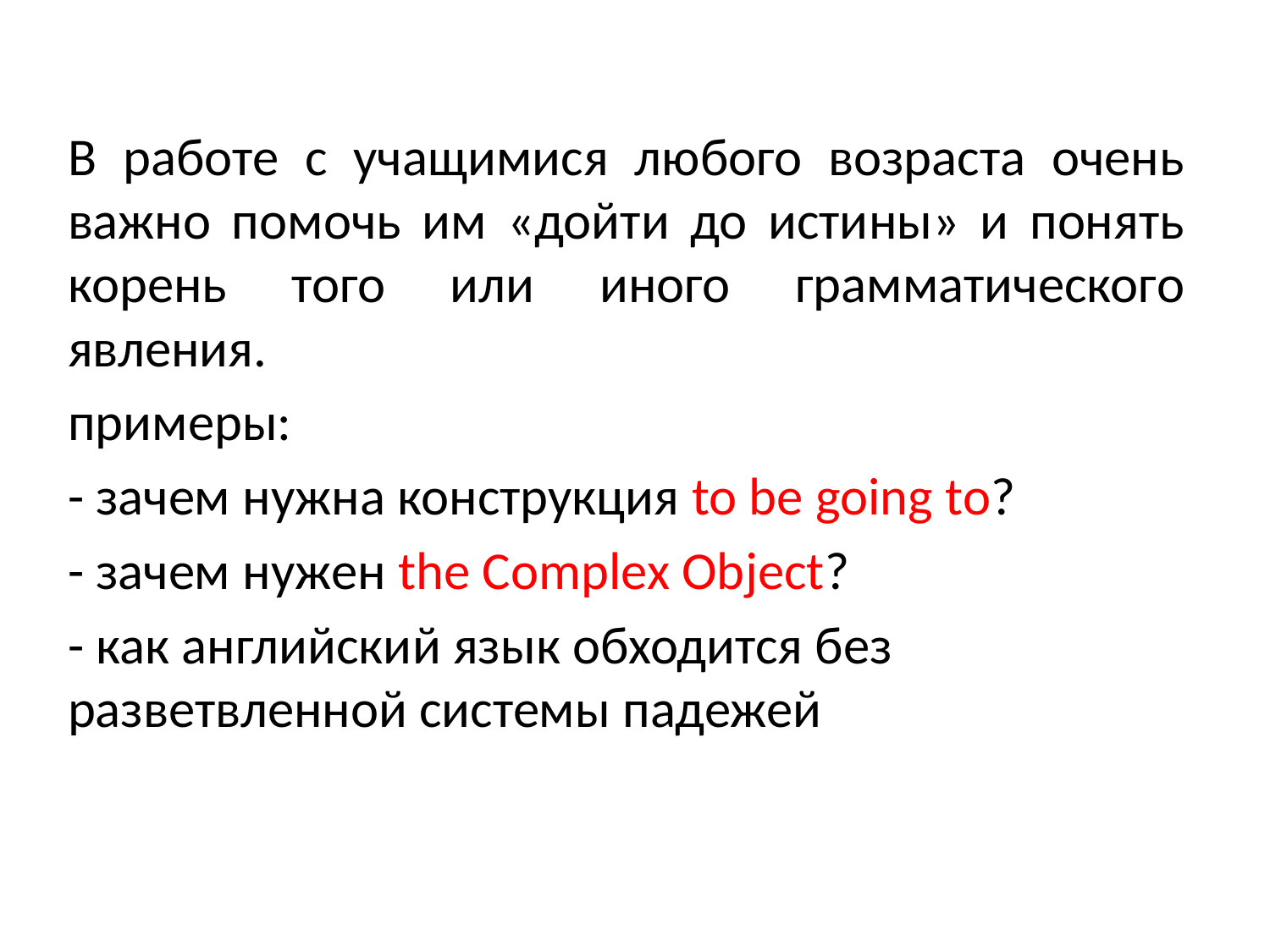

В работе с учащимися любого возраста очень важно помочь им «дойти до истины» и понять корень того или иного грамматического явления.
примеры:
- зачем нужна конструкция to be going to?
- зачем нужен the Complex Object?
- как английский язык обходится без разветвленной системы падежей